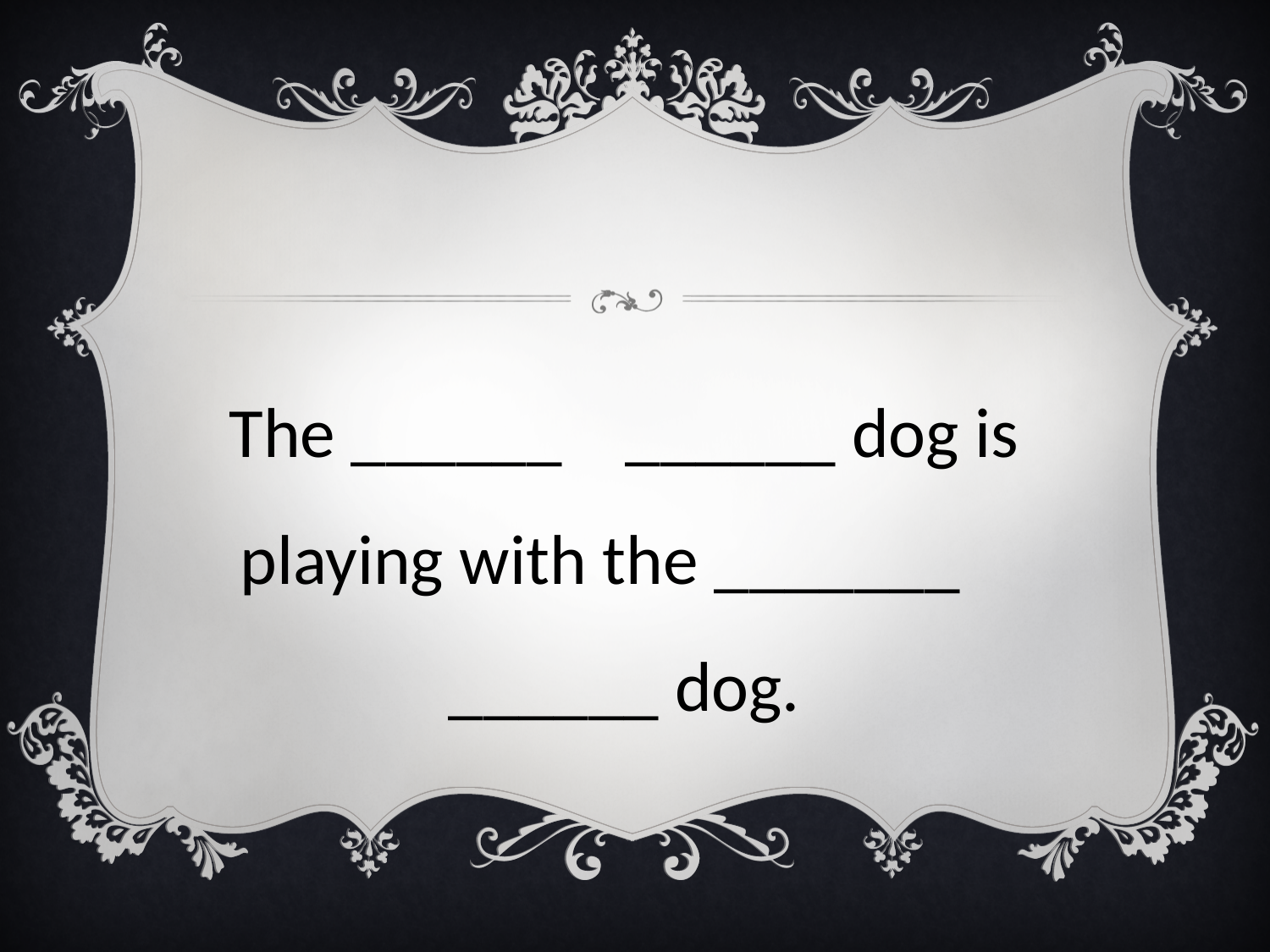

The ______    ______ dog is playing with the _______    ______ dog.